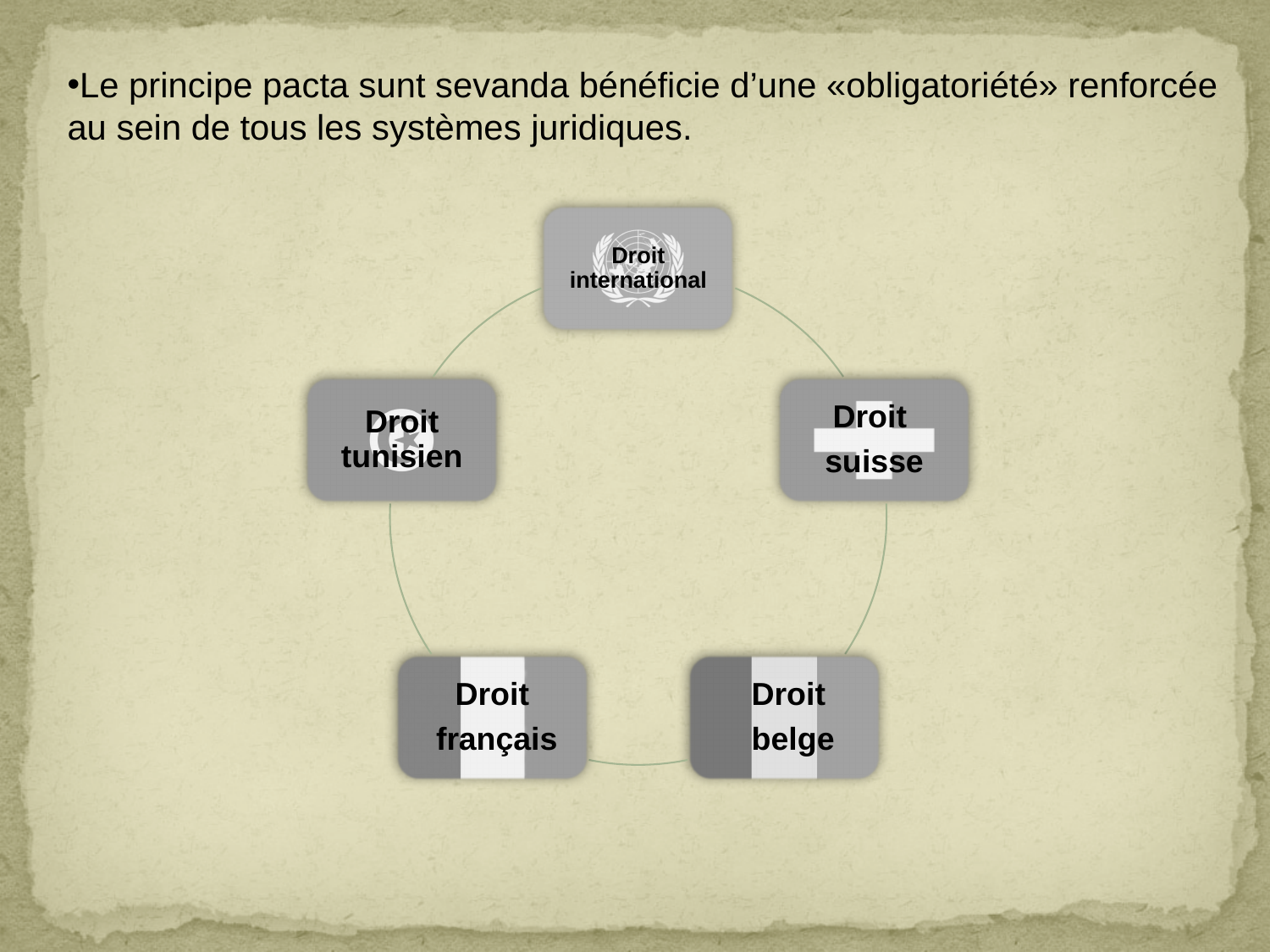

Le principe pacta sunt sevanda bénéficie d’une «obligatoriété» renforcée au sein de tous les systèmes juridiques.

Droit international
Droit
suisse
 Droit
  belge
Droit
 français
Droit tunisien